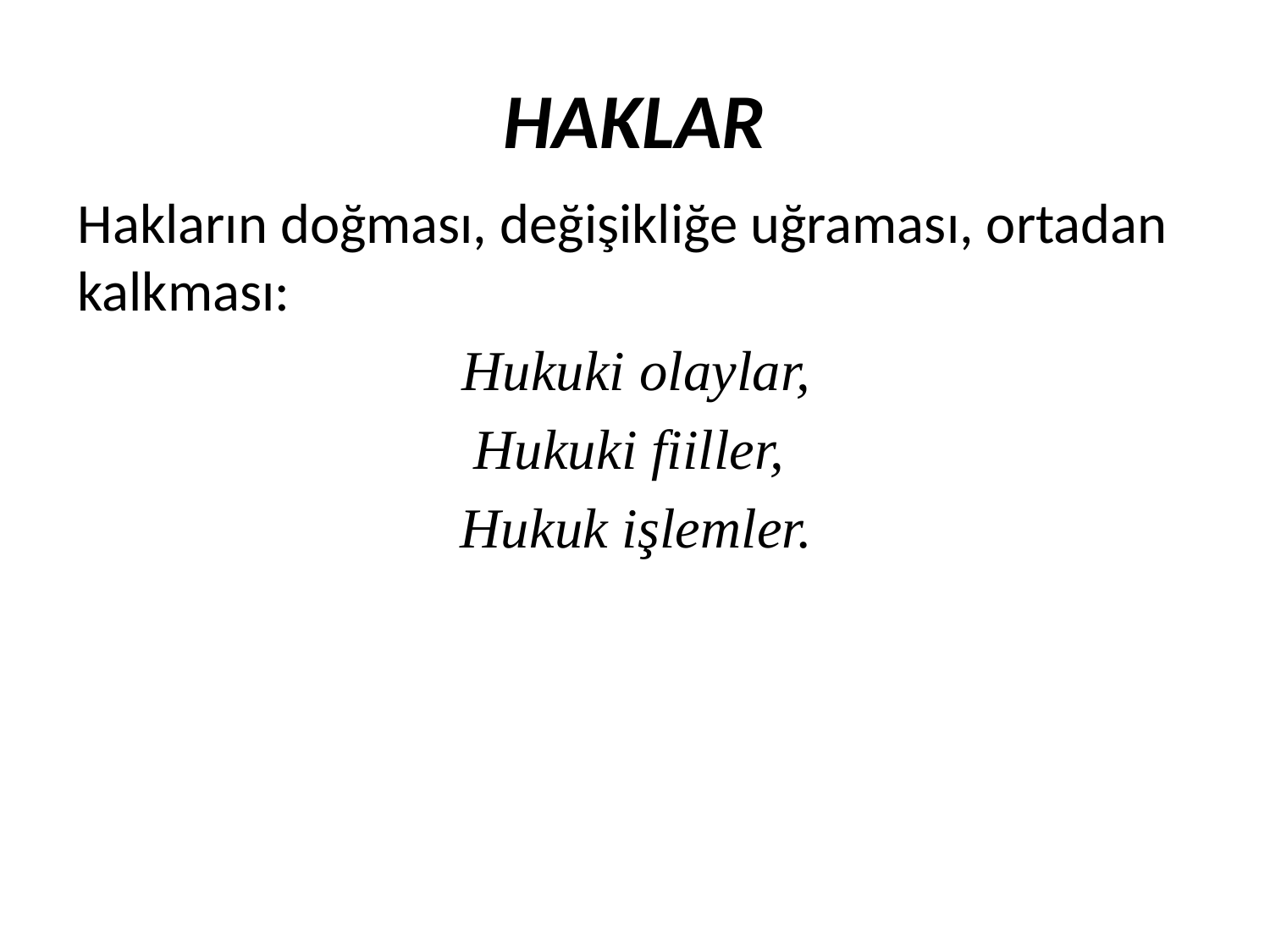

HAKLAR

Hakların doğması, değişikliğe uğraması, ortadan kalkması:
Hukuki olaylar,
Hukuki fiiller,
Hukuk işlemler.